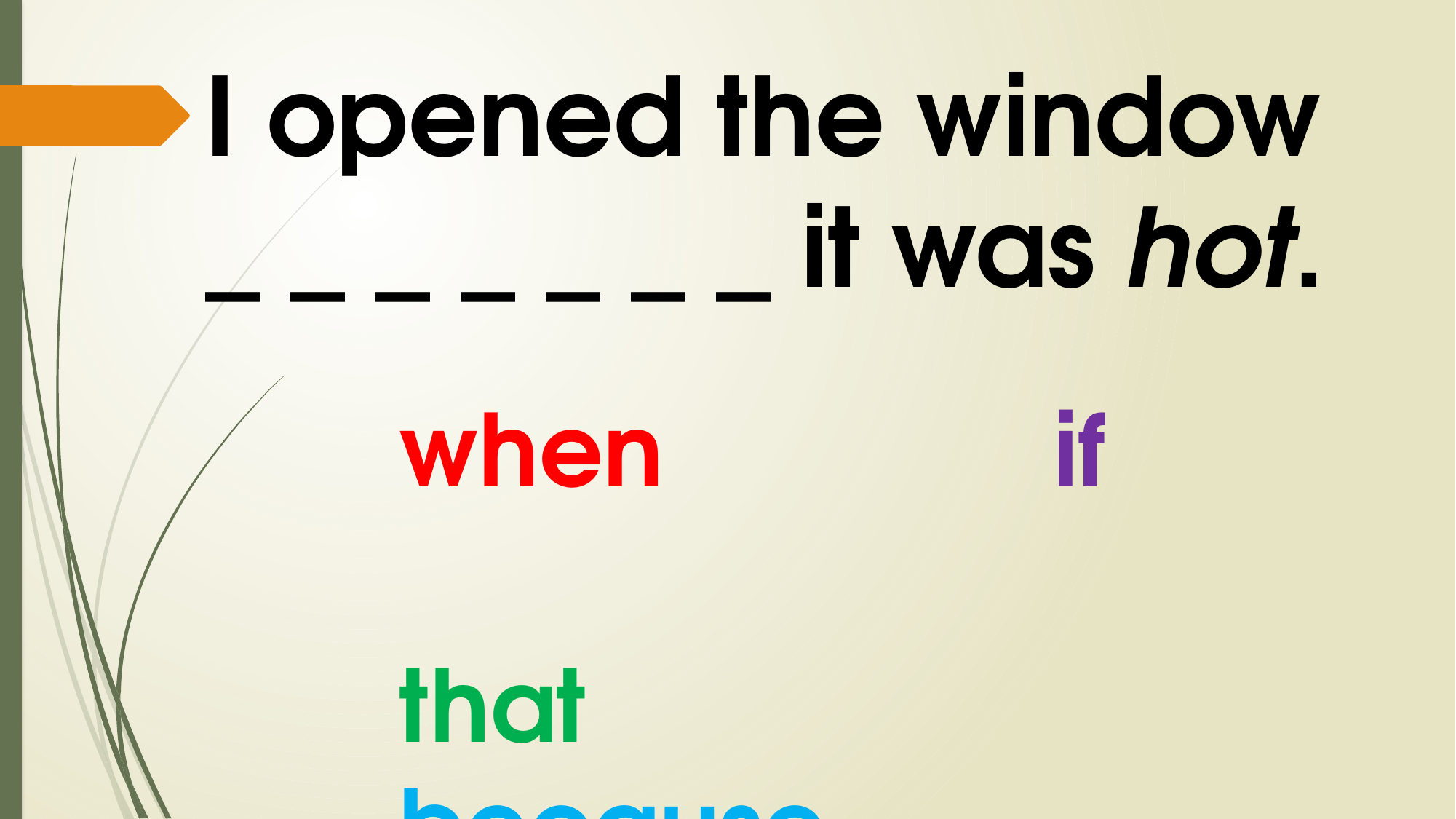

I opened the window
_ _ _ _ _ _ _ it was hot.
when				if
that					because